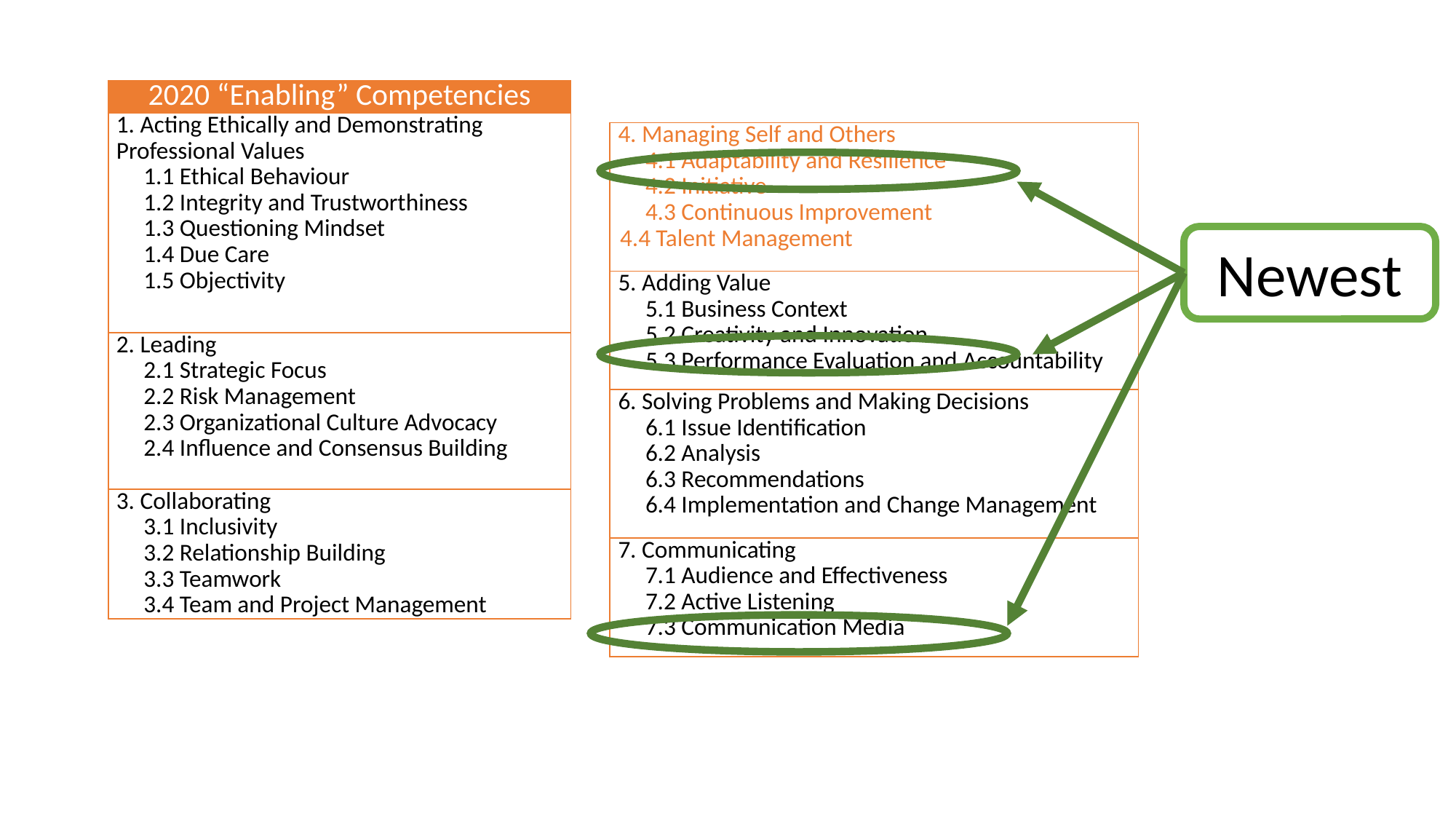

| 2020 “Enabling” Competencies |
| --- |
| 1. Acting Ethically and Demonstrating Professional Values 1.1 Ethical Behaviour 1.2 Integrity and Trustworthiness 1.3 Questioning Mindset 1.4 Due Care 1.5 Objectivity |
| 2. Leading 2.1 Strategic Focus 2.2 Risk Management 2.3 Organizational Culture Advocacy 2.4 Influence and Consensus Building |
| 3. Collaborating 3.1 Inclusivity 3.2 Relationship Building 3.3 Teamwork 3.4 Team and Project Management |
| 4. Managing Self and Others 4.1 Adaptability and Resilience 4.2 Initiative 4.3 Continuous Improvement 4.4 Talent Management |
| --- |
| 5. Adding Value 5.1 Business Context 5.2 Creativity and Innovation 5.3 Performance Evaluation and Accountability |
| 6. Solving Problems and Making Decisions 6.1 Issue Identification 6.2 Analysis 6.3 Recommendations 6.4 Implementation and Change Management |
| 7. Communicating 7.1 Audience and Effectiveness 7.2 Active Listening 7.3 Communication Media |

Newest